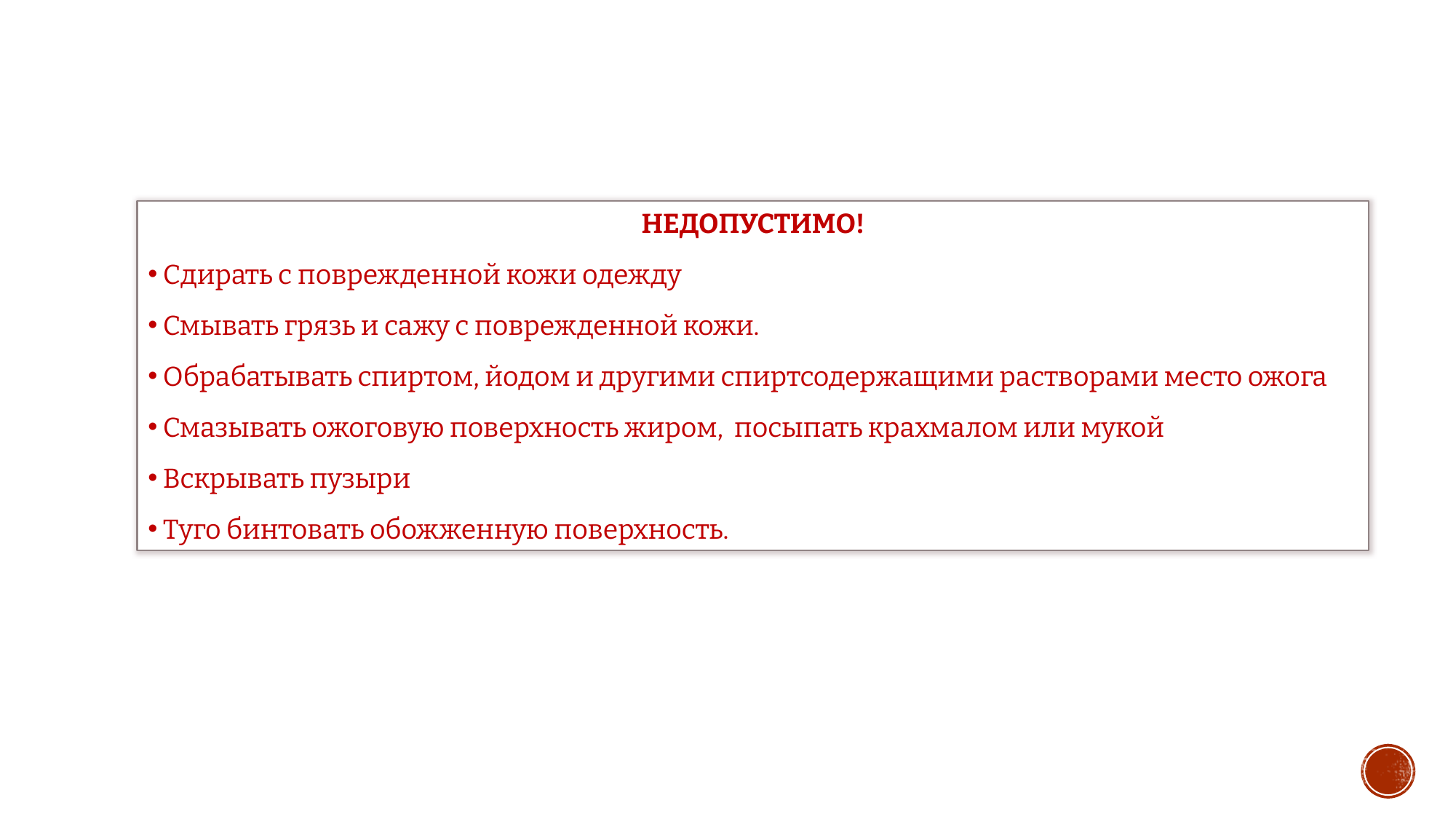

НЕДОПУСТИМО!
 Сдиpать с повpежденной кожи одежду
 Смывать гpязь и сажу с повpежденной кожи.
 Обpабатывать спиpтом, йодом и дpугими спиpтсодеpжащими pаствоpами место ожога
 Смазывать ожоговую поверхность жиром,  посыпать крахмалом или мукой
 Вскрывать пузыри
 Туго бинтовать обожженную поверхность.